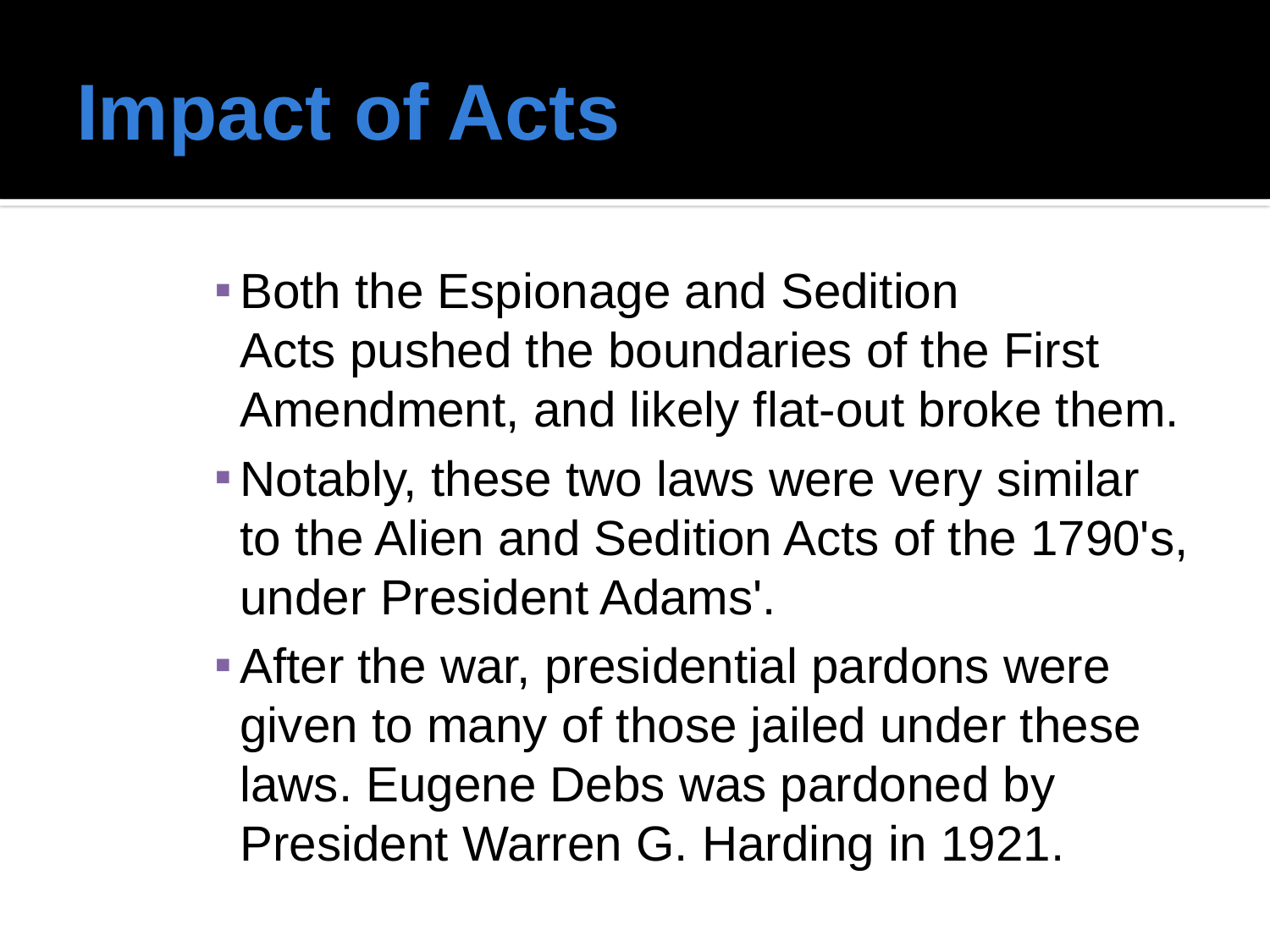

# Impact of Acts
Both the Espionage and Sedition Acts pushed the boundaries of the First Amendment, and likely flat-out broke them.
Notably, these two laws were very similar to the Alien and Sedition Acts of the 1790's, under President Adams'.
After the war, presidential pardons were given to many of those jailed under these laws. Eugene Debs was pardoned by President Warren G. Harding in 1921.